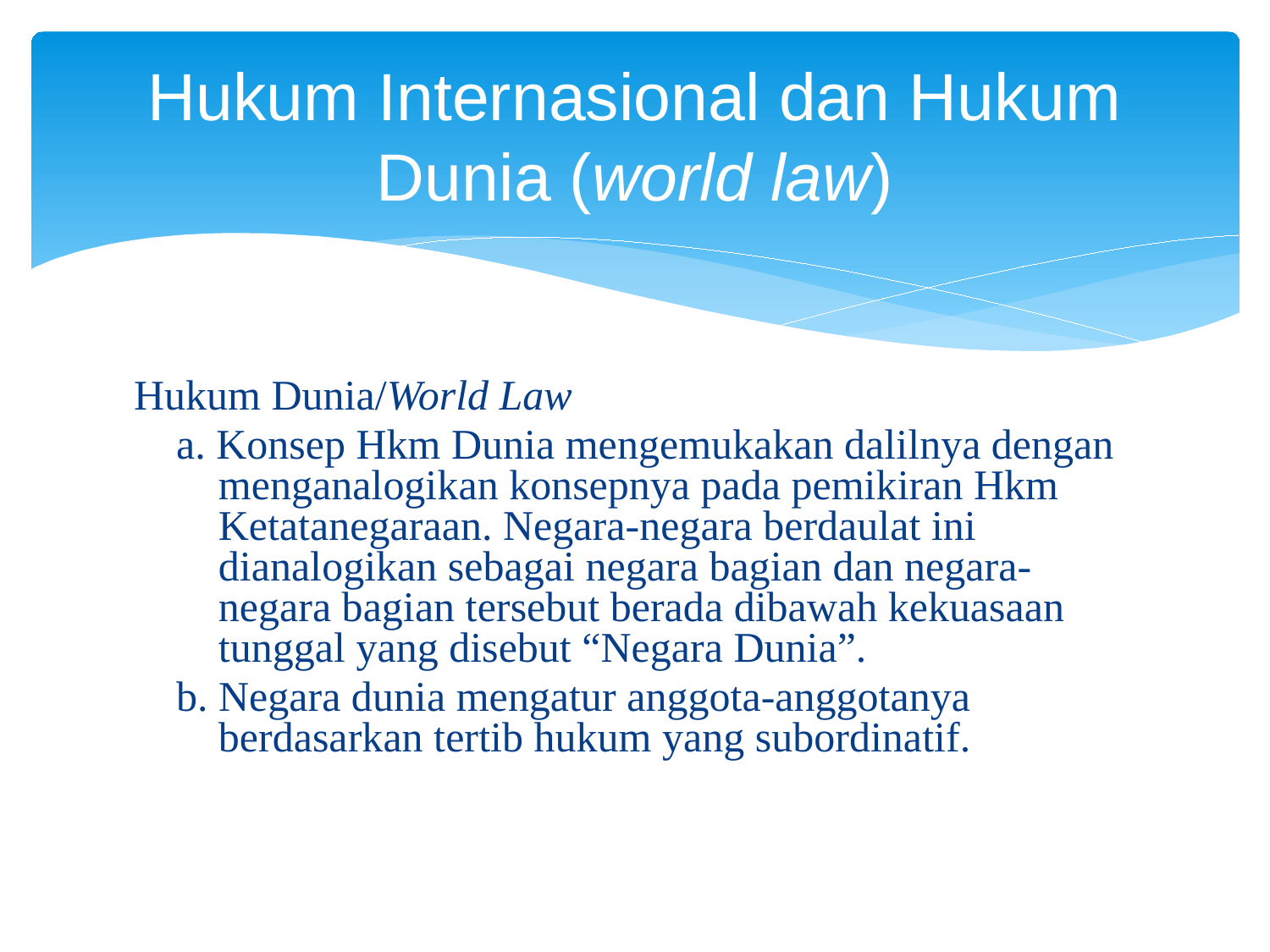

# Hukum Internasional dan Hukum Dunia (world law)
Hukum Dunia/World Law
    a. Konsep Hkm Dunia mengemukakan dalilnya dengan menganalogikan konsepnya pada pemikiran Hkm Ketatanegaraan. Negara-negara berdaulat ini dianalogikan sebagai negara bagian dan negara-negara bagian tersebut berada dibawah kekuasaan tunggal yang disebut “Negara Dunia”.
    b. Negara dunia mengatur anggota-anggotanya berdasarkan tertib hukum yang subordinatif.